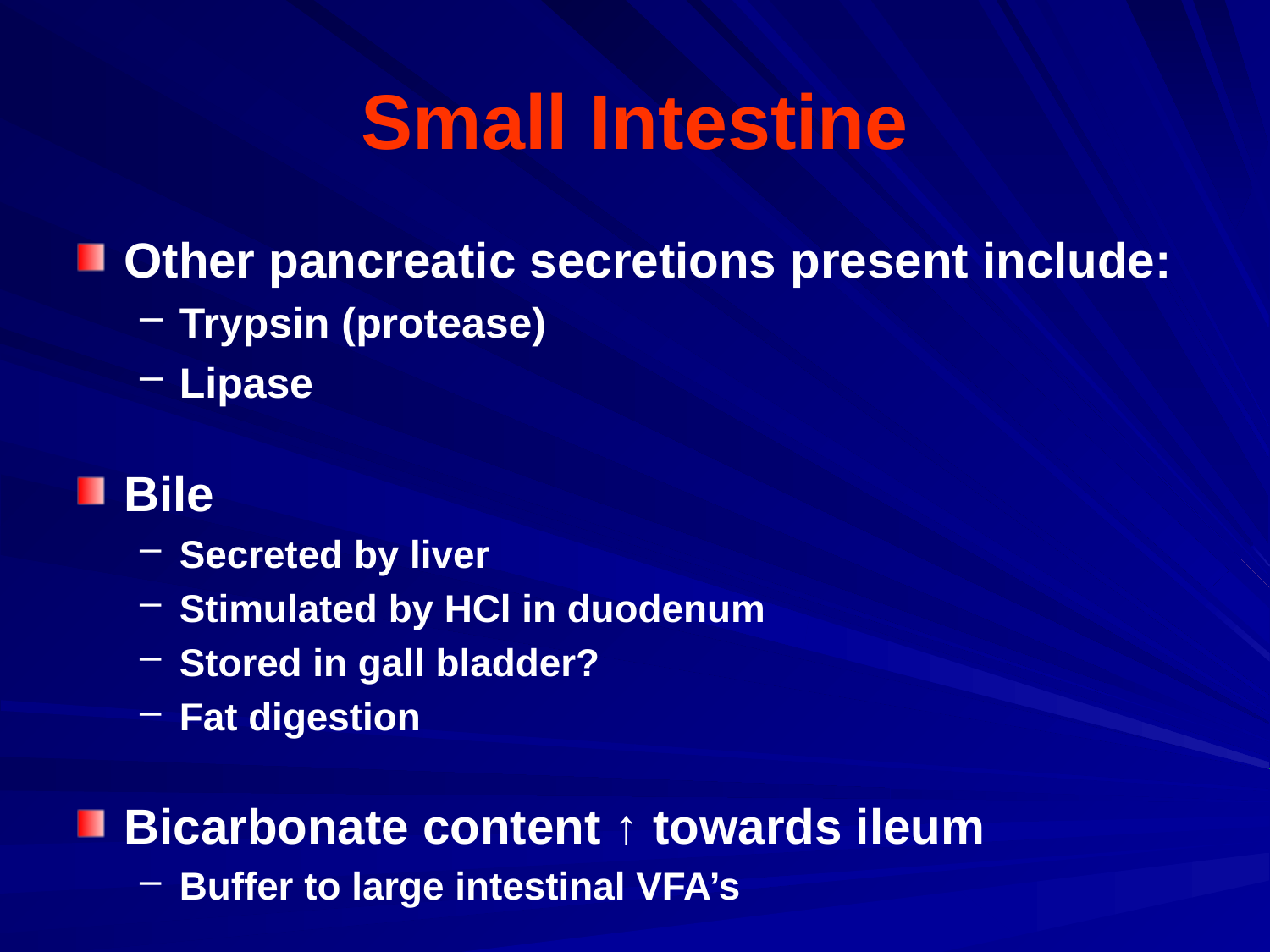

# Small Intestine
Other pancreatic secretions present include:
Trypsin (protease)
Lipase

Bile
Secreted by liver
Stimulated by HCl in duodenum
Stored in gall bladder?
Fat digestion

Bicarbonate content ↑ towards ileum
Buffer to large intestinal VFA’s